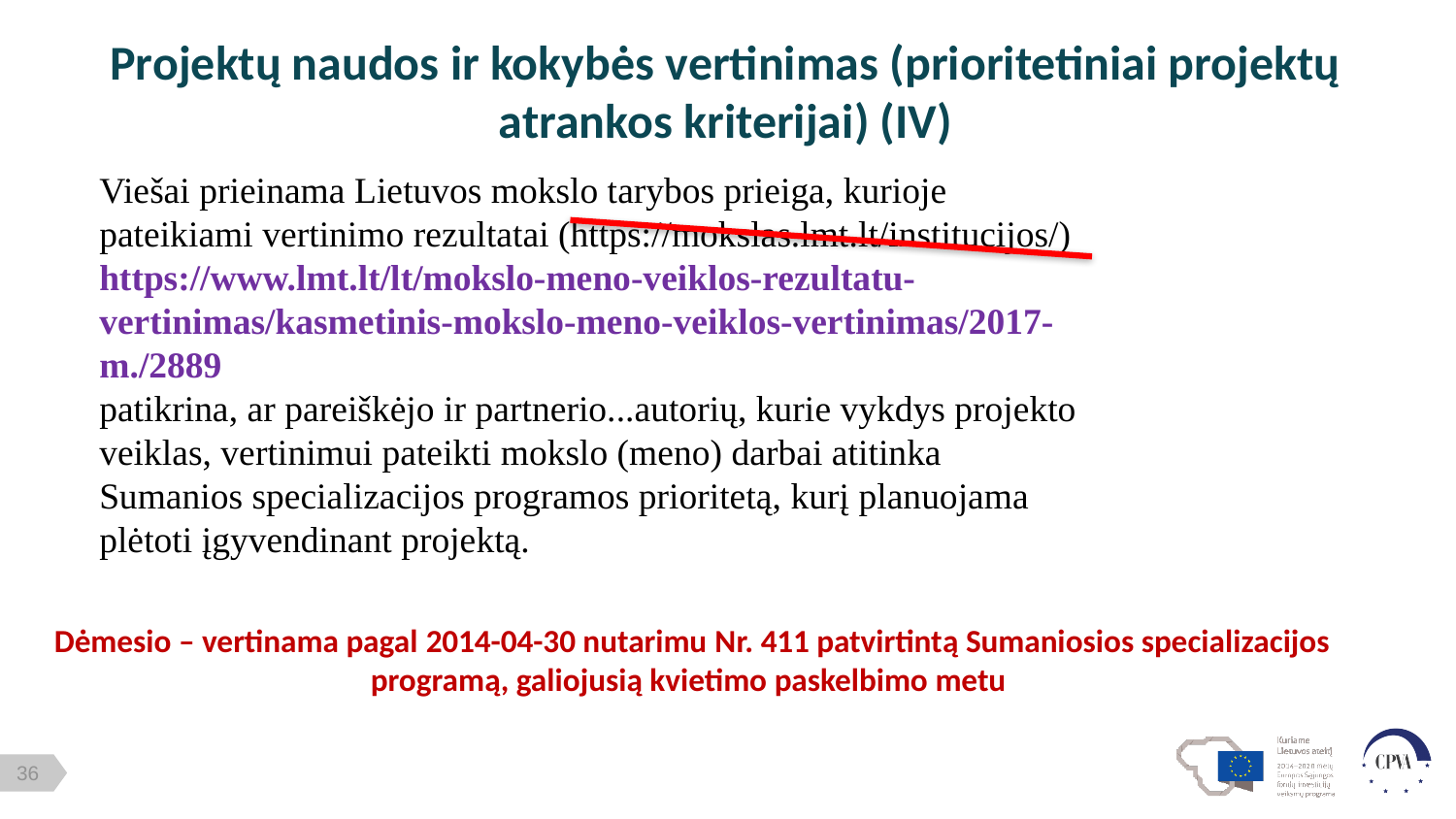

Projektų naudos ir kokybės vertinimas (prioritetiniai projektų atrankos kriterijai) (IV)
Viešai prieinama Lietuvos mokslo tarybos prieiga, kurioje pateikiami vertinimo rezultatai (https://mokslas.lmt.lt/institucijos/)
https://www.lmt.lt/lt/mokslo-meno-veiklos-rezultatu-vertinimas/kasmetinis-mokslo-meno-veiklos-vertinimas/2017-m./2889
patikrina, ar pareiškėjo ir partnerio...autorių, kurie vykdys projekto veiklas, vertinimui pateikti mokslo (meno) darbai atitinka Sumanios specializacijos programos prioritetą, kurį planuojama plėtoti įgyvendinant projektą.
Dėmesio – vertinama pagal 2014-04-30 nutarimu Nr. 411 patvirtintą Sumaniosios specializacijos programą, galiojusią kvietimo paskelbimo metu